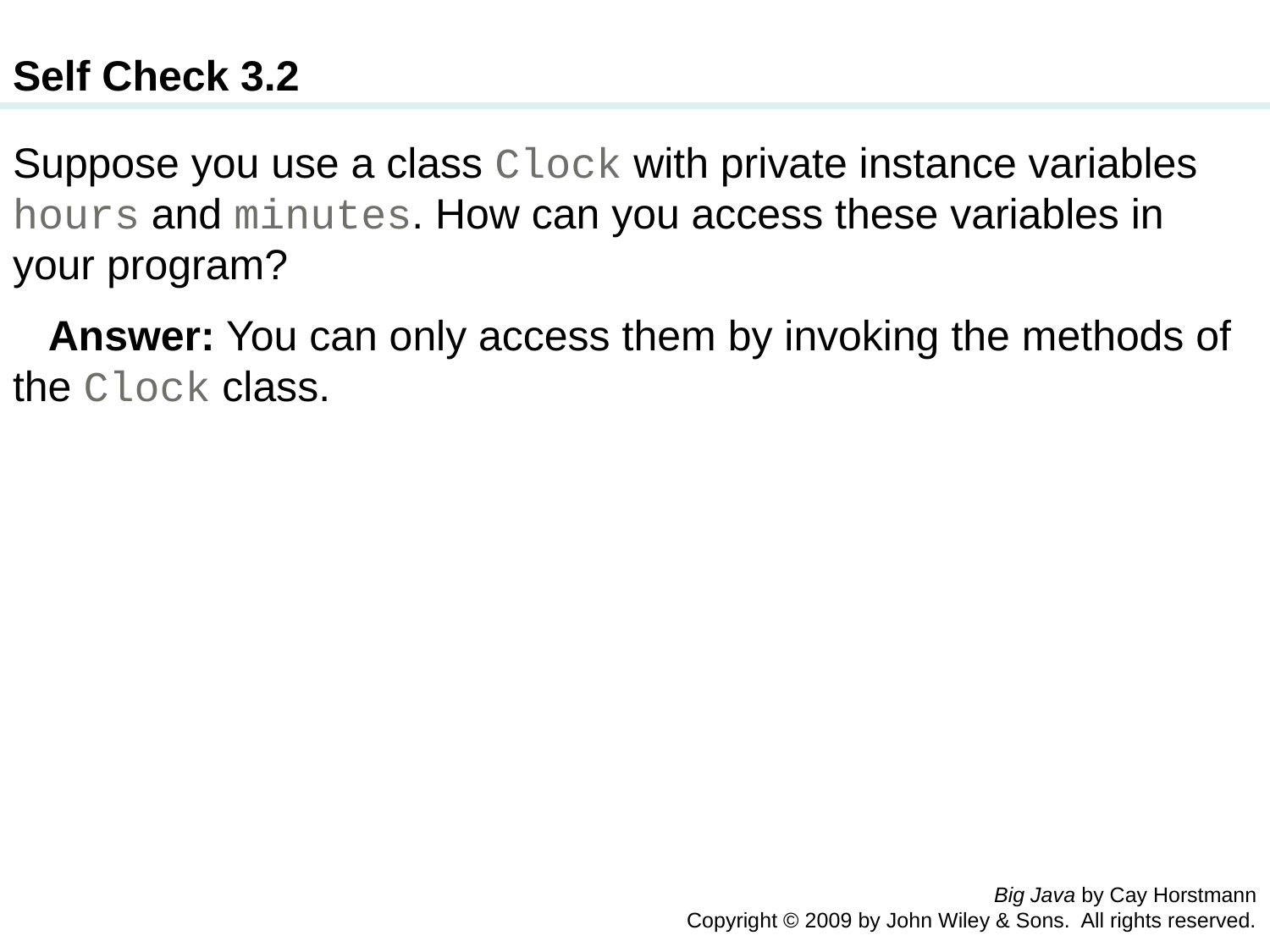

Self Check 3.2
Suppose you use a class Clock with private instance variables hours and minutes. How can you access these variables in your program?
   Answer: You can only access them by invoking the methods of the Clock class.

Big Java by Cay Horstmann
Copyright © 2009 by John Wiley & Sons.  All rights reserved.